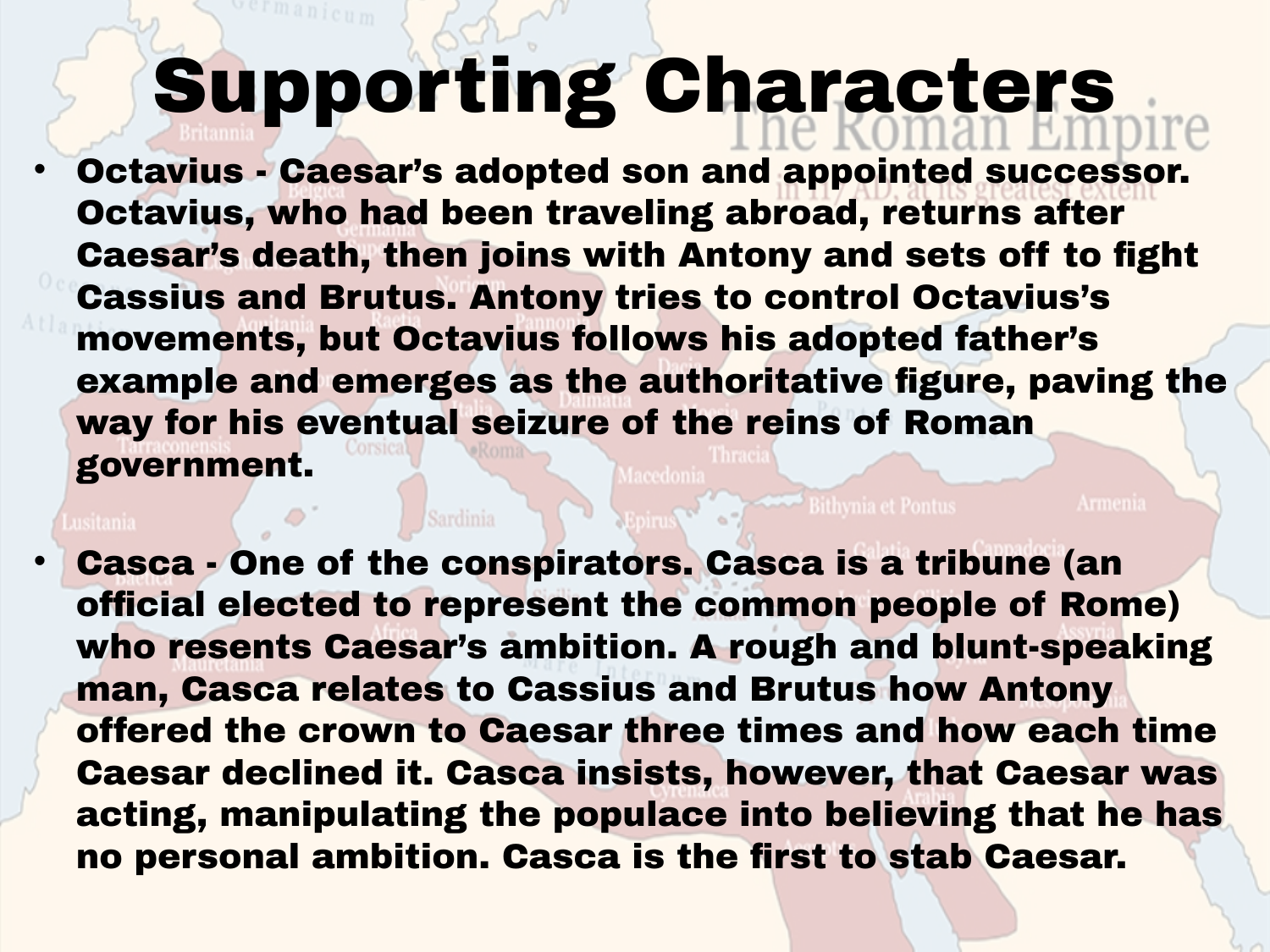

# Supporting Characters
Octavius - Caesar’s adopted son and appointed successor. Octavius, who had been traveling abroad, returns after Caesar’s death, then joins with Antony and sets off to fight Cassius and Brutus. Antony tries to control Octavius’s movements, but Octavius follows his adopted father’s example and emerges as the authoritative figure, paving the way for his eventual seizure of the reins of Roman government.

Casca - One of the conspirators. Casca is a tribune (an official elected to represent the common people of Rome) who resents Caesar’s ambition. A rough and blunt-speaking man, Casca relates to Cassius and Brutus how Antony offered the crown to Caesar three times and how each time Caesar declined it. Casca insists, however, that Caesar was acting, manipulating the populace into believing that he has no personal ambition. Casca is the first to stab Caesar.